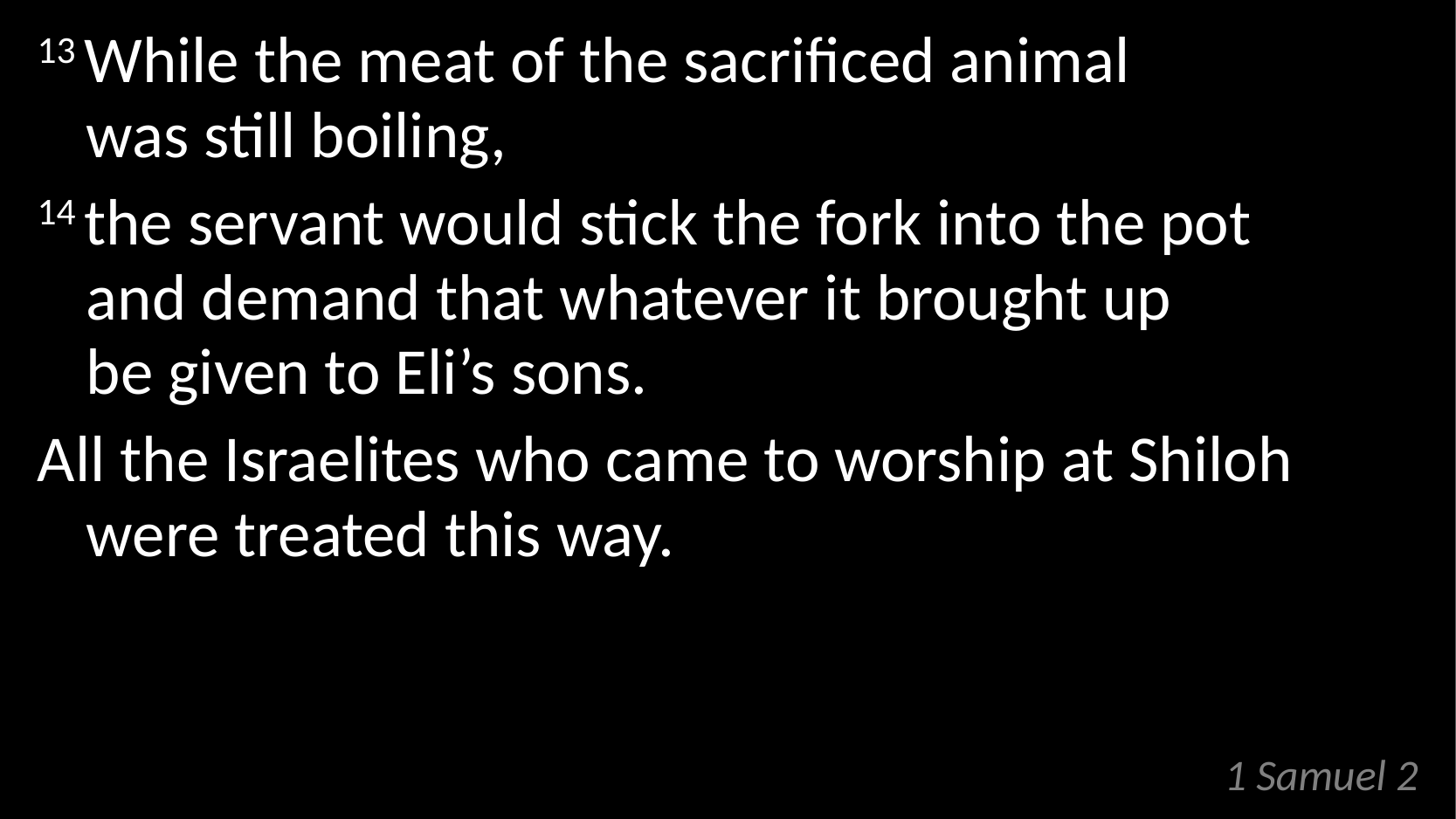

13 While the meat of the sacrificed animal
was still boiling,
14 the servant would stick the fork into the pot
and demand that whatever it brought up
be given to Eli’s sons.
All the Israelites who came to worship at Shiloh were treated this way.
# 1 Samuel 2